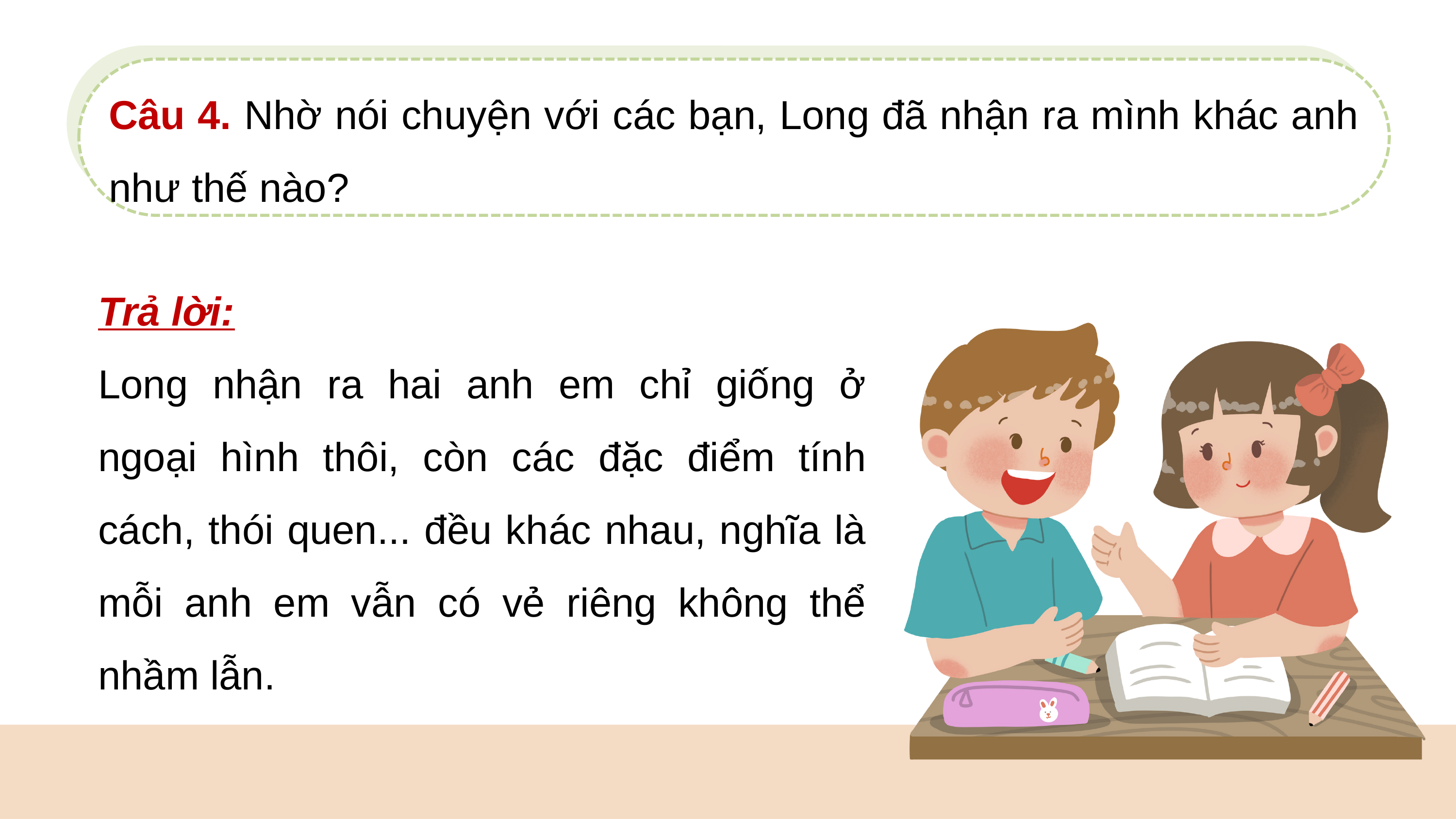

Câu 4. Nhờ nói chuyện với các bạn, Long đã nhận ra mình khác anh như thế nào?
Trả lời:
Long nhận ra hai anh em chỉ giống ở ngoại hình thôi, còn các đặc điểm tính cách, thói quen... đều khác nhau, nghĩa là mỗi anh em vẫn có vẻ riêng không thể nhầm lẫn.